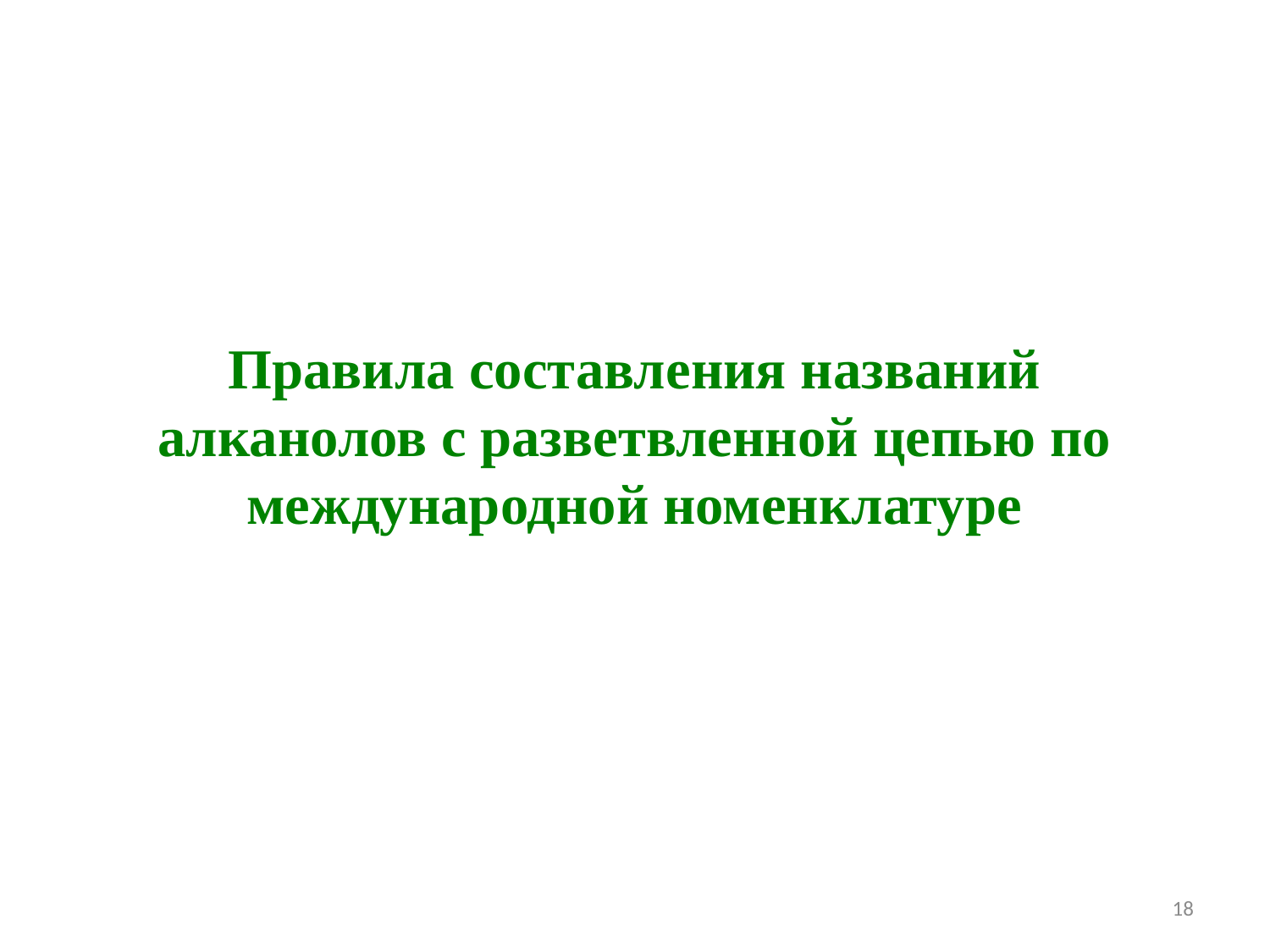

Правила составления названий алканолов с разветвленной цепью по международной номенклатуре
18